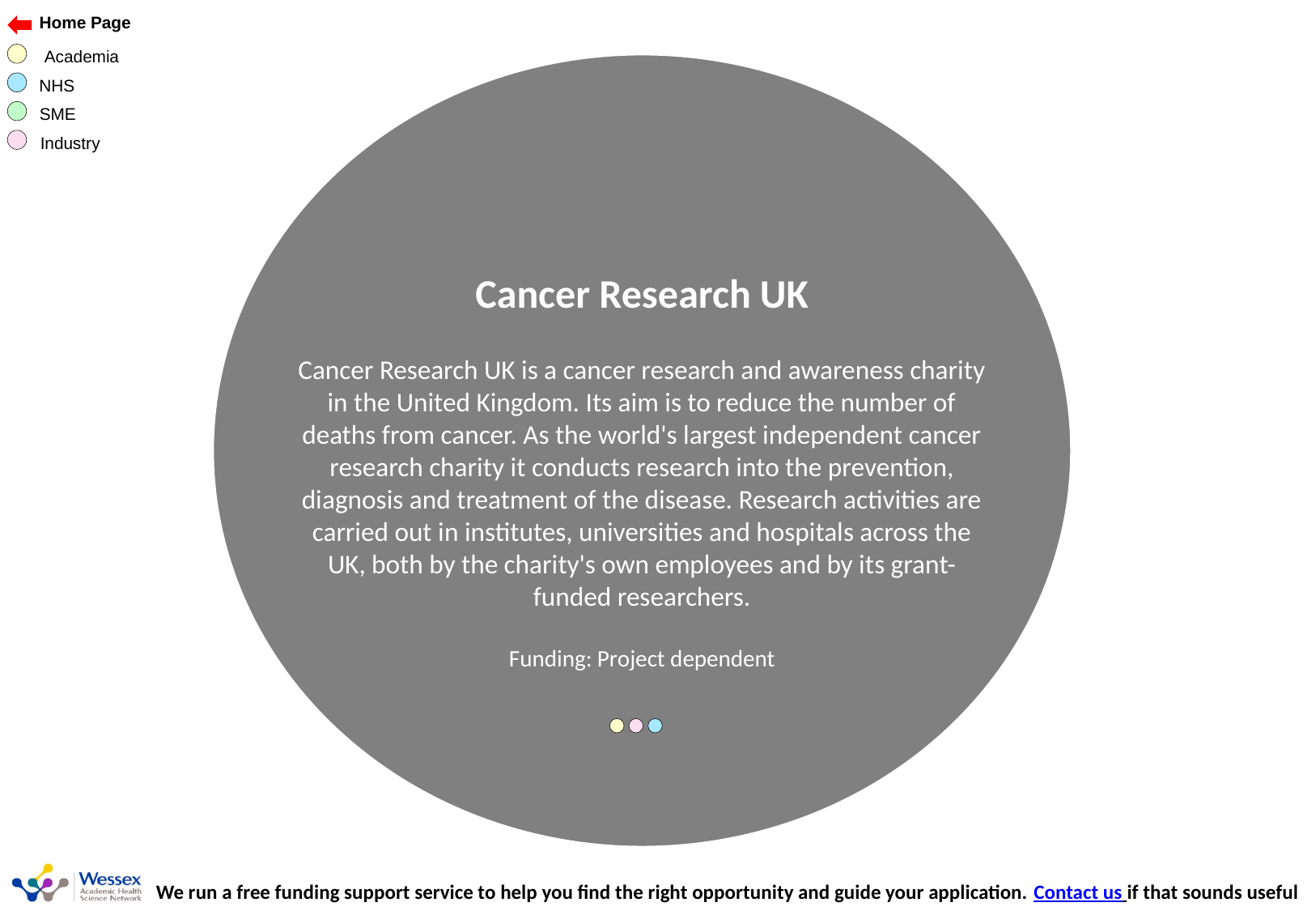

Cancer Research UK

Cancer Research UK is a cancer research and awareness charity in the United Kingdom. Its aim is to reduce the number of deaths from cancer. As the world's largest independent cancer research charity it conducts research into the prevention, diagnosis and treatment of the disease. Research activities are carried out in institutes, universities and hospitals across the UK, both by the charity's own employees and by its grant-funded researchers.

Funding: Project dependent